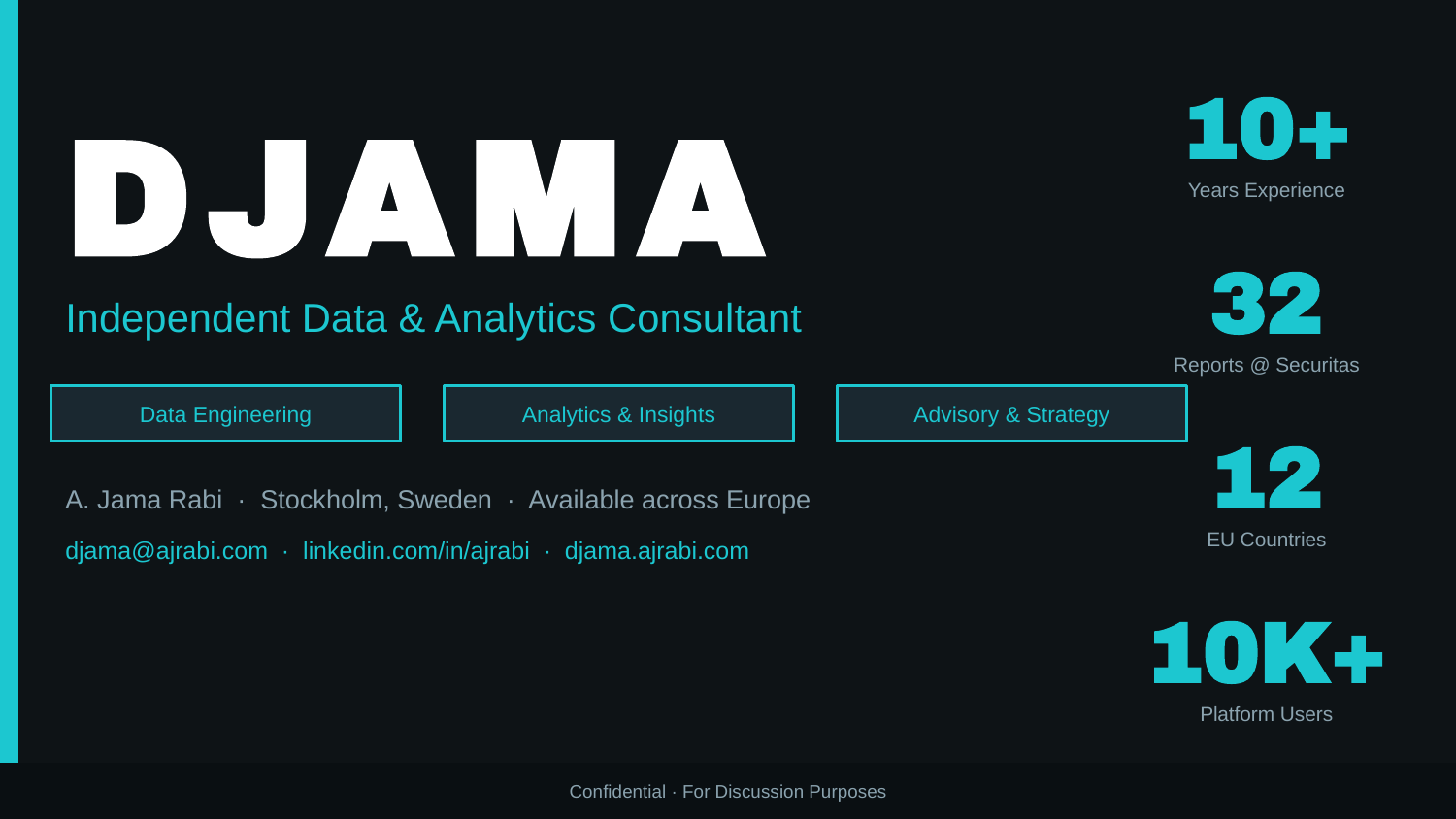

10+
DJAMA
Years Experience
32
Independent Data & Analytics Consultant
Reports @ Securitas

Data Engineering

Analytics & Insights

Advisory & Strategy
12
A. Jama Rabi  ·  Stockholm, Sweden  ·  Available across Europe
EU Countries
djama@ajrabi.com  ·  linkedin.com/in/ajrabi  ·  djama.ajrabi.com
10K+
Platform Users

Confidential · For Discussion Purposes